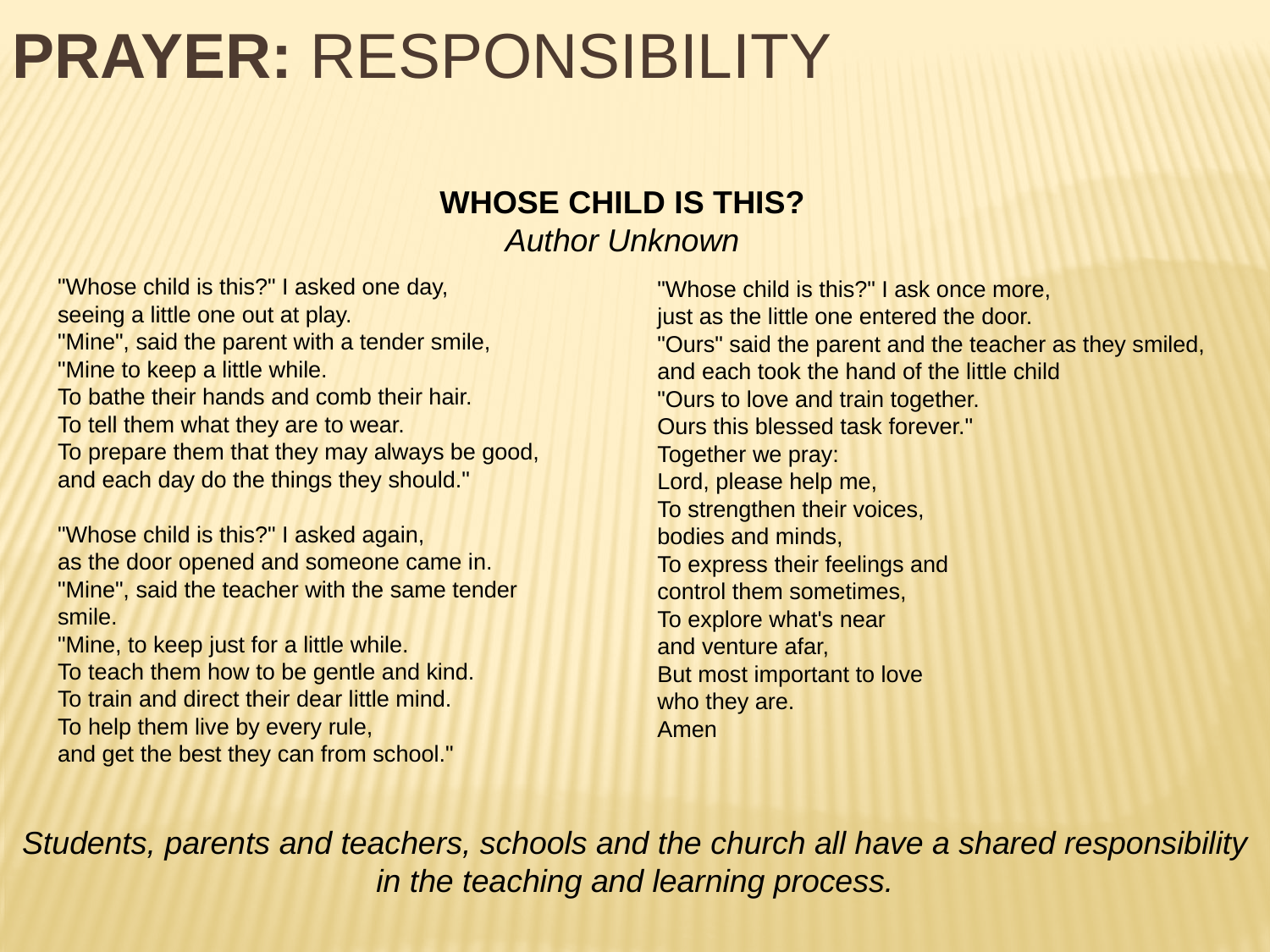

Prayer: responsibility
WHOSE CHILD IS THIS?
Author Unknown
"Whose child is this?" I asked one day,
seeing a little one out at play.
"Mine", said the parent with a tender smile,
"Mine to keep a little while.
To bathe their hands and comb their hair.
To tell them what they are to wear.
To prepare them that they may always be good,
and each day do the things they should."
"Whose child is this?" I asked again,
as the door opened and someone came in.
"Mine", said the teacher with the same tender smile.
"Mine, to keep just for a little while.
To teach them how to be gentle and kind.
To train and direct their dear little mind.
To help them live by every rule,
and get the best they can from school."
"Whose child is this?" I ask once more,
just as the little one entered the door.
"Ours" said the parent and the teacher as they smiled,
and each took the hand of the little child
"Ours to love and train together.
Ours this blessed task forever."
Together we pray:
Lord, please help me, 
To strengthen their voices, 
bodies and minds, 
To express their feelings and 
control them sometimes, 
To explore what's near 
and venture afar, 
But most important to love 
who they are.
Amen
Students, parents and teachers, schools and the church all have a shared responsibility in the teaching and learning process.